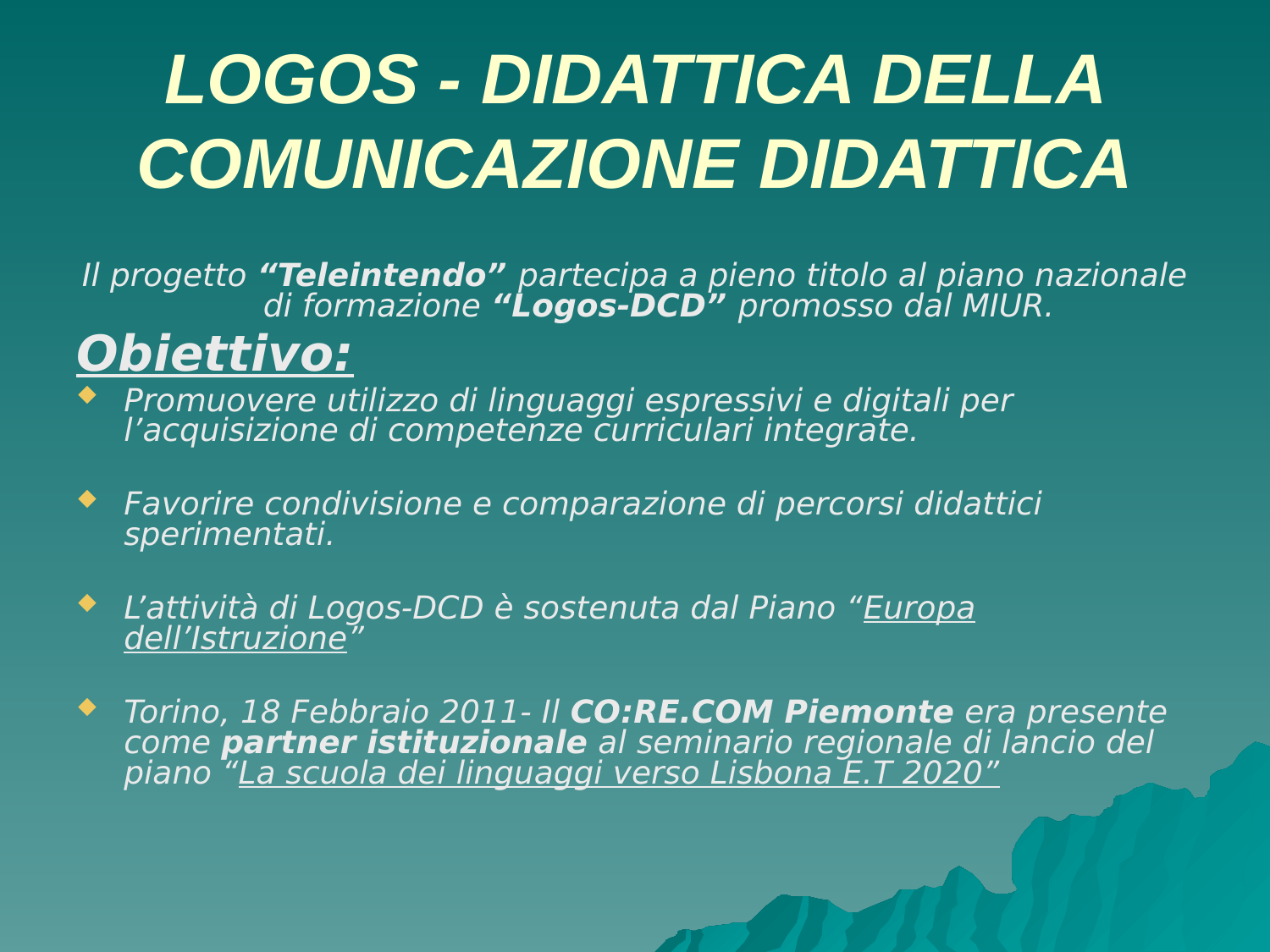

# LOGOS - DIDATTICA DELLA COMUNICAZIONE DIDATTICA
Il progetto “Teleintendo” partecipa a pieno titolo al piano nazionale di formazione “Logos-DCD” promosso dal MIUR.
Obiettivo:
Promuovere utilizzo di linguaggi espressivi e digitali per l’acquisizione di competenze curriculari integrate.

Favorire condivisione e comparazione di percorsi didattici sperimentati.

L’attività di Logos-DCD è sostenuta dal Piano “Europa dell’Istruzione”

Torino, 18 Febbraio 2011- Il CO:RE.COM Piemonte era presente come partner istituzionale al seminario regionale di lancio del piano “La scuola dei linguaggi verso Lisbona E.T 2020”